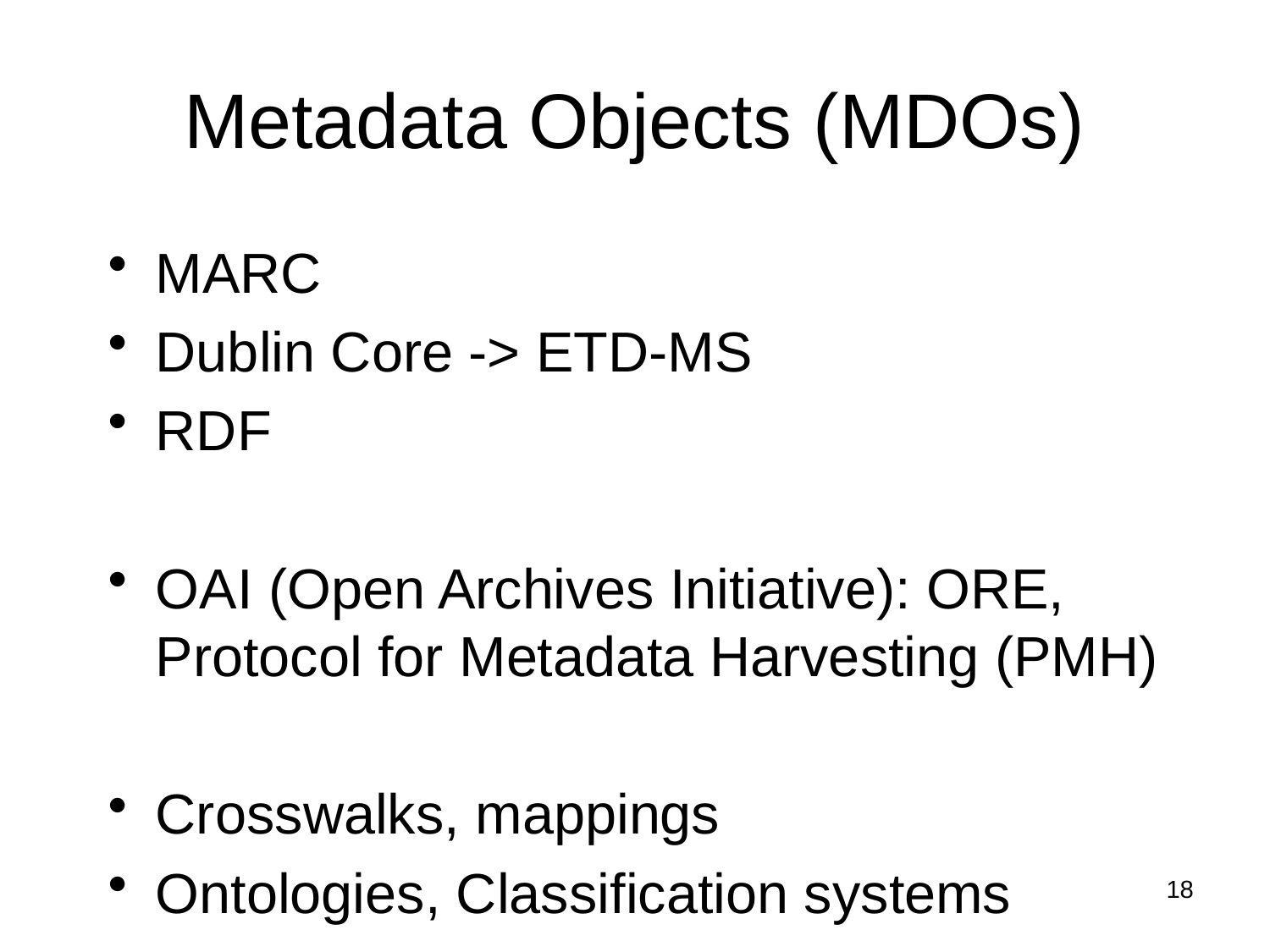

# Metadata Objects (MDOs)
MARC
Dublin Core -> ETD-MS
RDF

OAI (Open Archives Initiative): ORE, Protocol for Metadata Harvesting (PMH)

Crosswalks, mappings
Ontologies, Classification systems
18